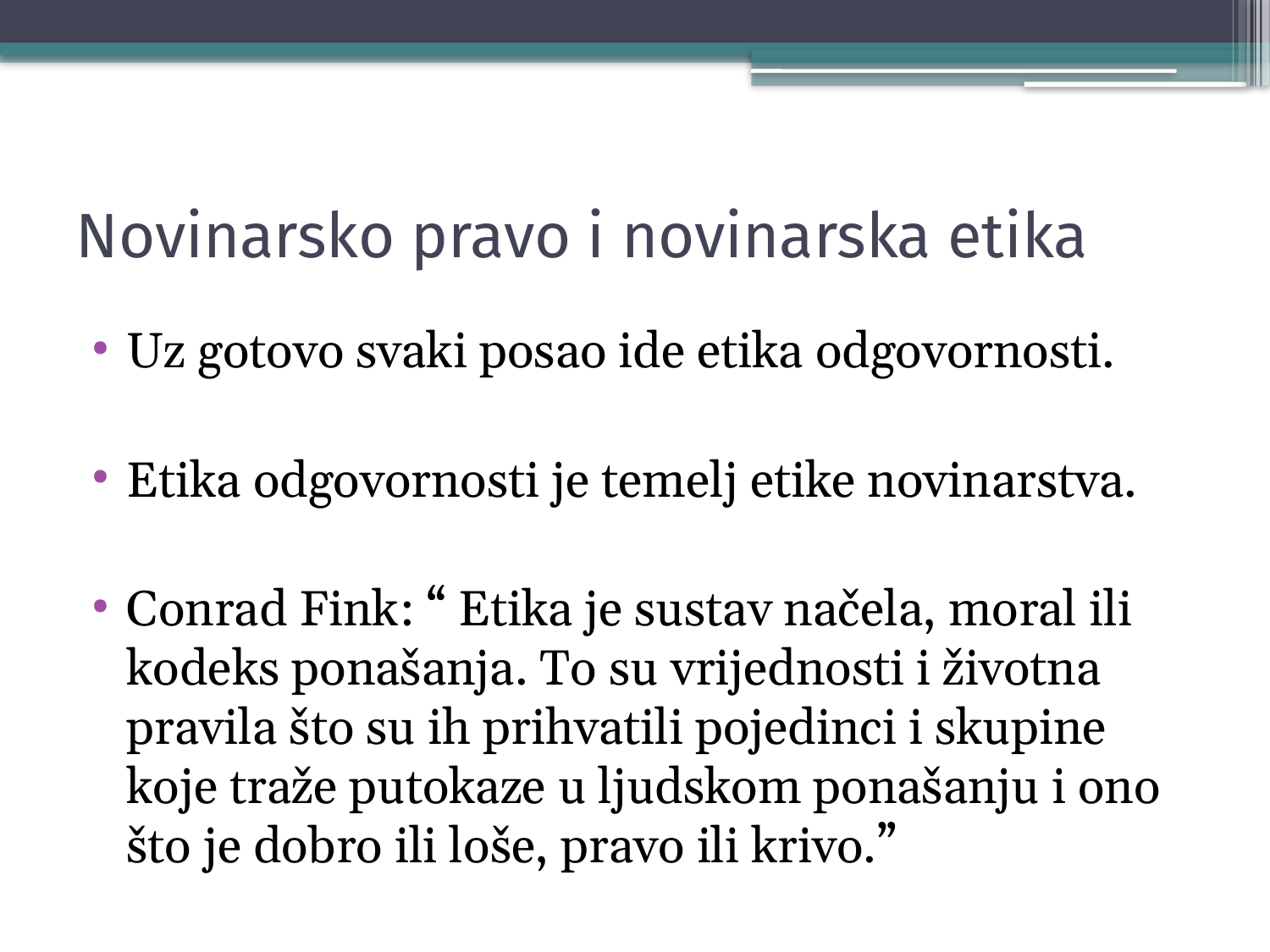

# Novinarsko pravo i novinarska etika
Uz gotovo svaki posao ide etika odgovornosti.

Etika odgovornosti je temelj etike novinarstva.

Conrad Fink: “ Etika je sustav načela, moral ili kodeks ponašanja. To su vrijednosti i životna pravila što su ih prihvatili pojedinci i skupine koje traže putokaze u ljudskom ponašanju i ono što je dobro ili loše, pravo ili krivo.”